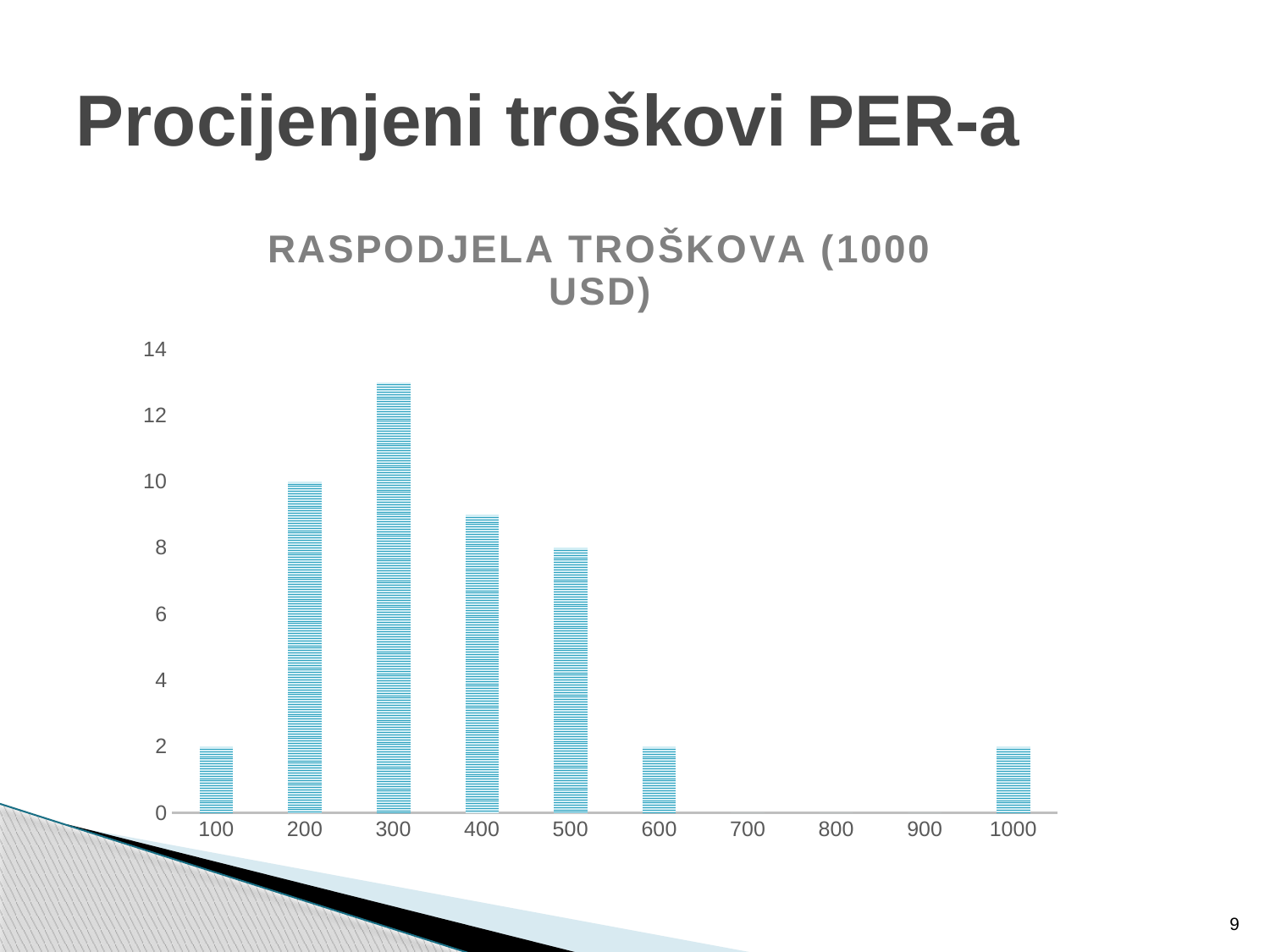

# Procijenjeni troškovi PER-a

### Chart: RASPODJELA TROŠKOVA (1000 USD)

| Category | Frequency |
|---|---|
| 100 | 2.0 |
| 200 | 10.0 |
| 300 | 13.0 |
| 400 | 9.0 |
| 500 | 8.0 |
| 600 | 2.0 |
| 700 | 0.0 |
| 800 | 0.0 |
| 900 | 0.0 |
| 1000 | 2.0 |

9